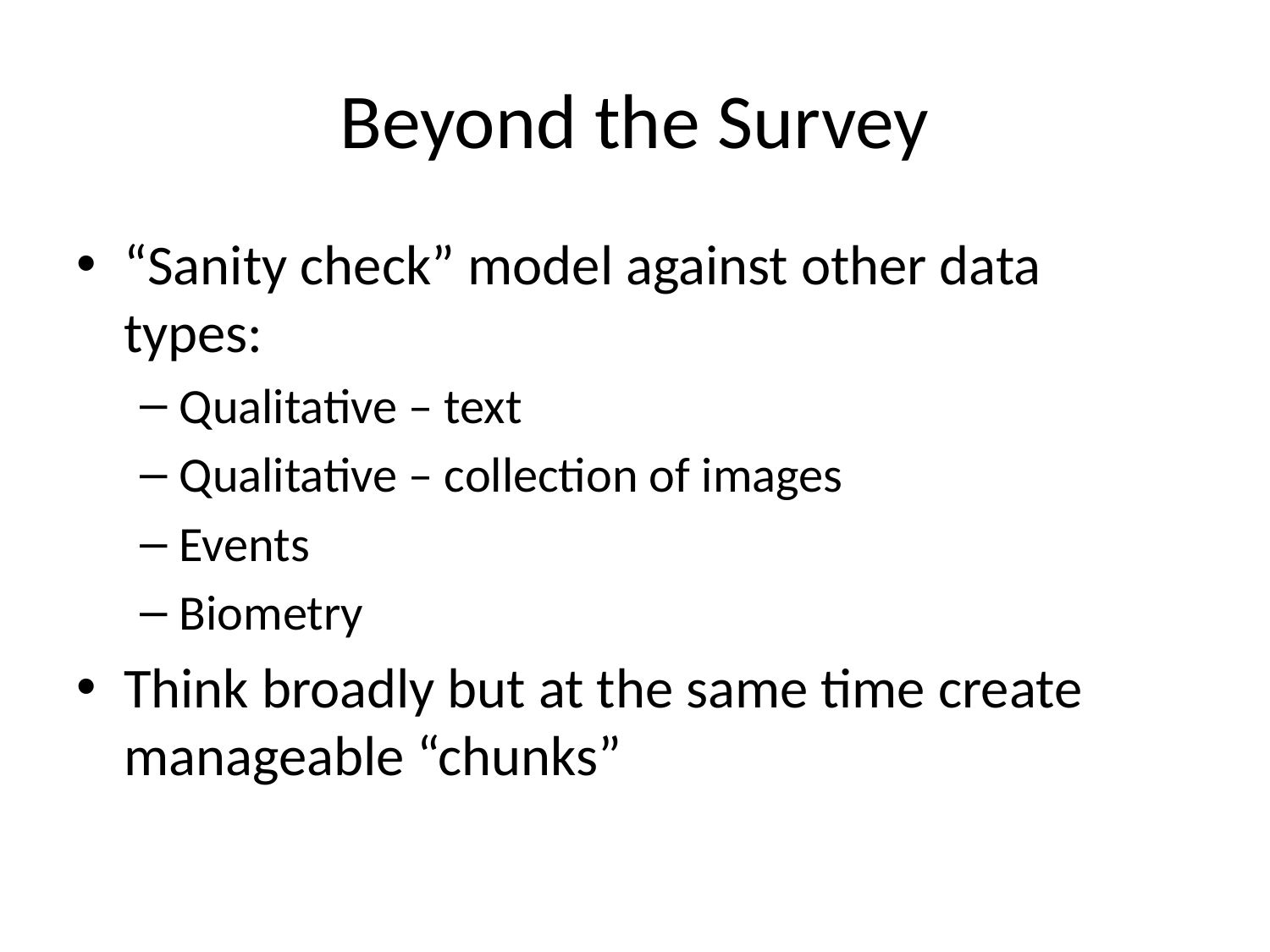

# Beyond the Survey
“Sanity check” model against other data types:
Qualitative – text
Qualitative – collection of images
Events
Biometry
Think broadly but at the same time create manageable “chunks”